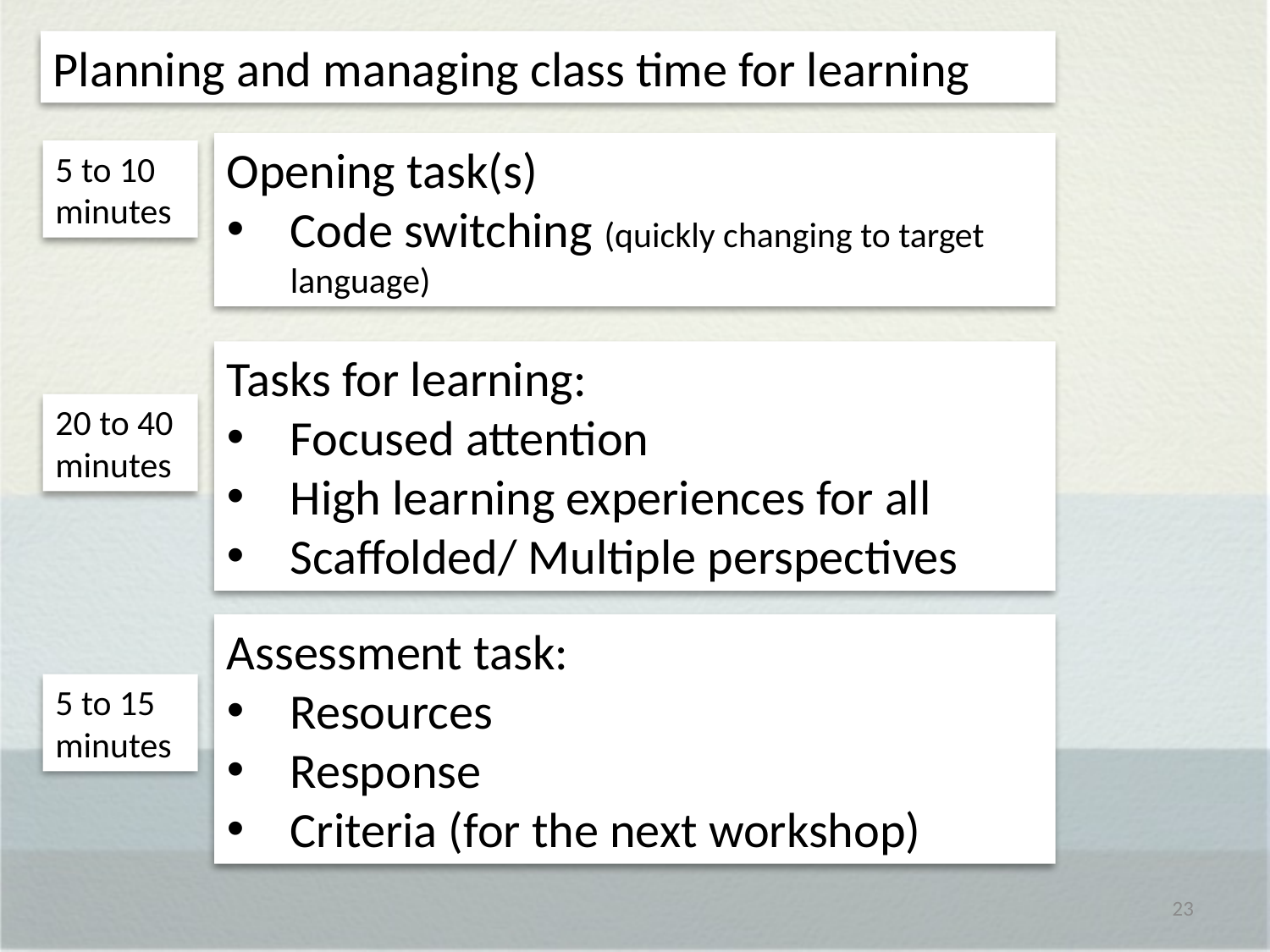

Planning and managing class time for learning
Opening task(s)
Code switching (quickly changing to target language)
5 to 10 minutes
Tasks for learning:
Focused attention
High learning experiences for all
Scaffolded/ Multiple perspectives
20 to 40 minutes
Assessment task:
Resources
Response
Criteria (for the next workshop)
5 to 15 minutes
23